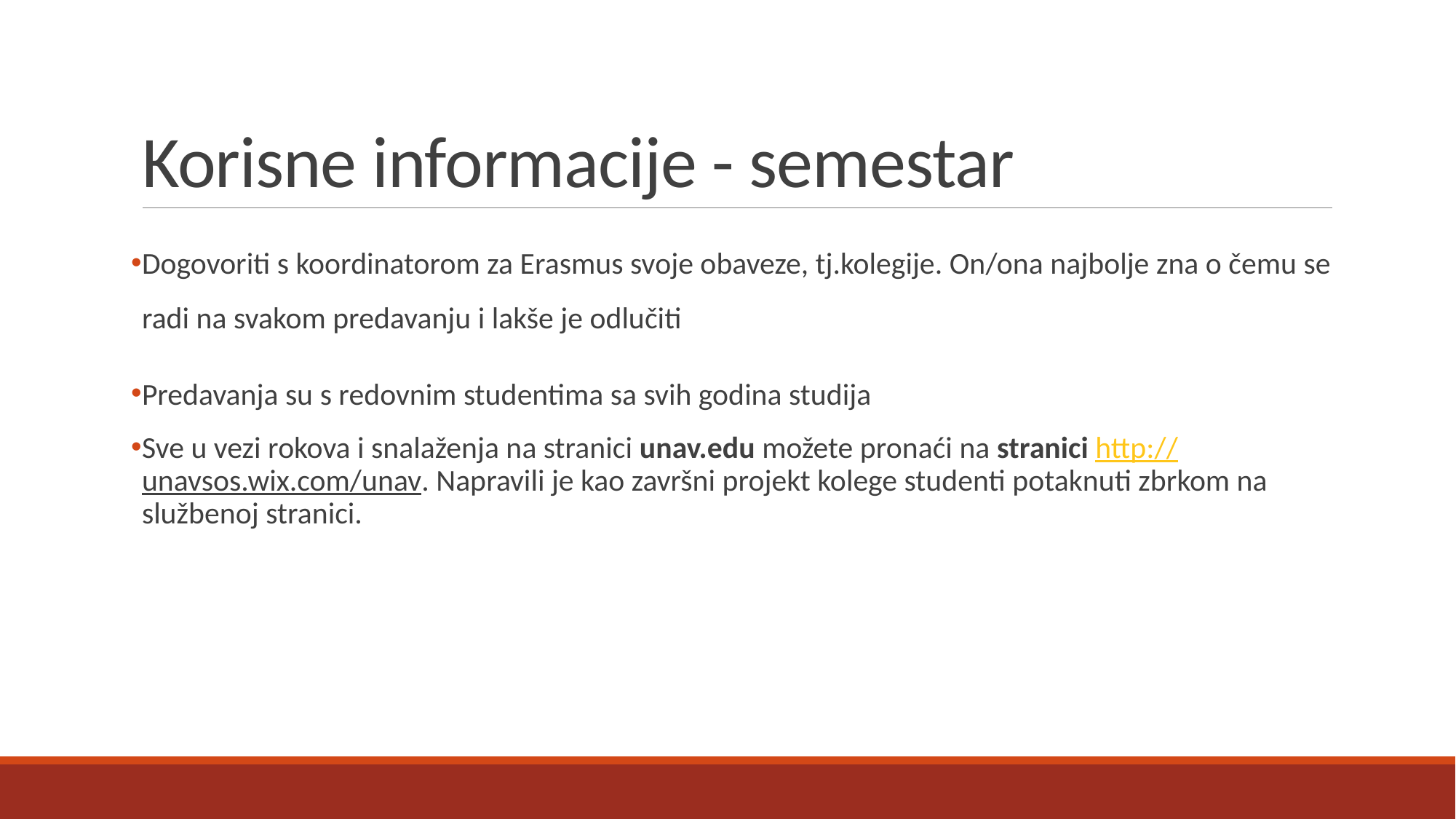

# Korisne informacije - semestar
Dogovoriti s koordinatorom za Erasmus svoje obaveze, tj.kolegije. On/ona najbolje zna o čemu se radi na svakom predavanju i lakše je odlučiti
Predavanja su s redovnim studentima sa svih godina studija
Sve u vezi rokova i snalaženja na stranici unav.edu možete pronaći na stranici http://unavsos.wix.com/unav. Napravili je kao završni projekt kolege studenti potaknuti zbrkom na službenoj stranici.